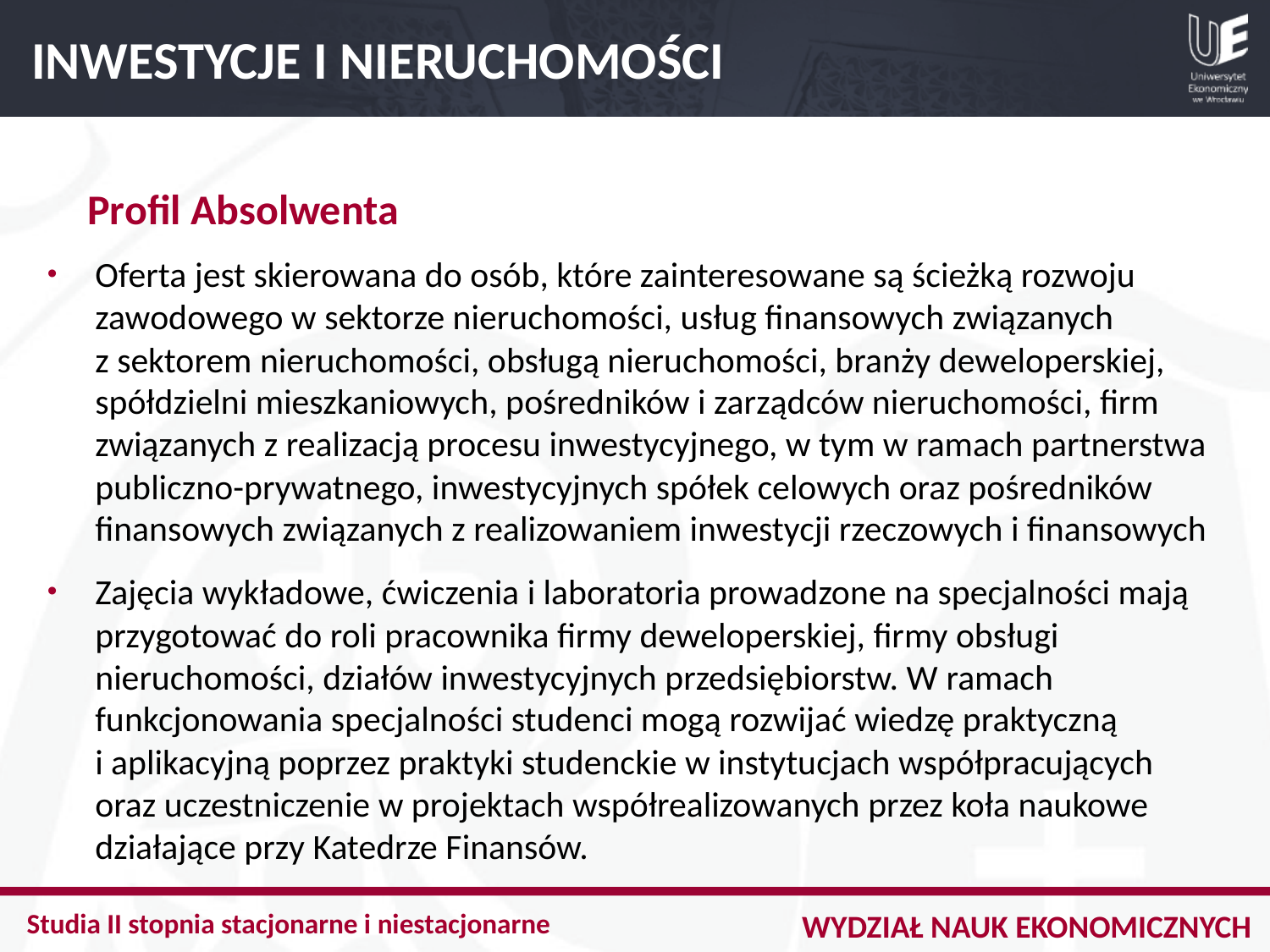

INWESTYCJE I NIERUCHOMOŚCI
Profil Absolwenta
Oferta jest skierowana do osób, które zainteresowane są ścieżką rozwoju zawodowego w sektorze nieruchomości, usług finansowych związanych
z sektorem nieruchomości, obsługą nieruchomości, branży deweloperskiej, spółdzielni mieszkaniowych, pośredników i zarządców nieruchomości, firm związanych z realizacją procesu inwestycyjnego, w tym w ramach partnerstwa publiczno-prywatnego, inwestycyjnych spółek celowych oraz pośredników finansowych związanych z realizowaniem inwestycji rzeczowych i finansowych
Zajęcia wykładowe, ćwiczenia i laboratoria prowadzone na specjalności mają przygotować do roli pracownika firmy deweloperskiej, firmy obsługi nieruchomości, działów inwestycyjnych przedsiębiorstw. W ramach funkcjonowania specjalności studenci mogą rozwijać wiedzę praktyczną
i aplikacyjną poprzez praktyki studenckie w instytucjach współpracujących
oraz uczestniczenie w projektach współrealizowanych przez koła naukowe działające przy Katedrze Finansów.